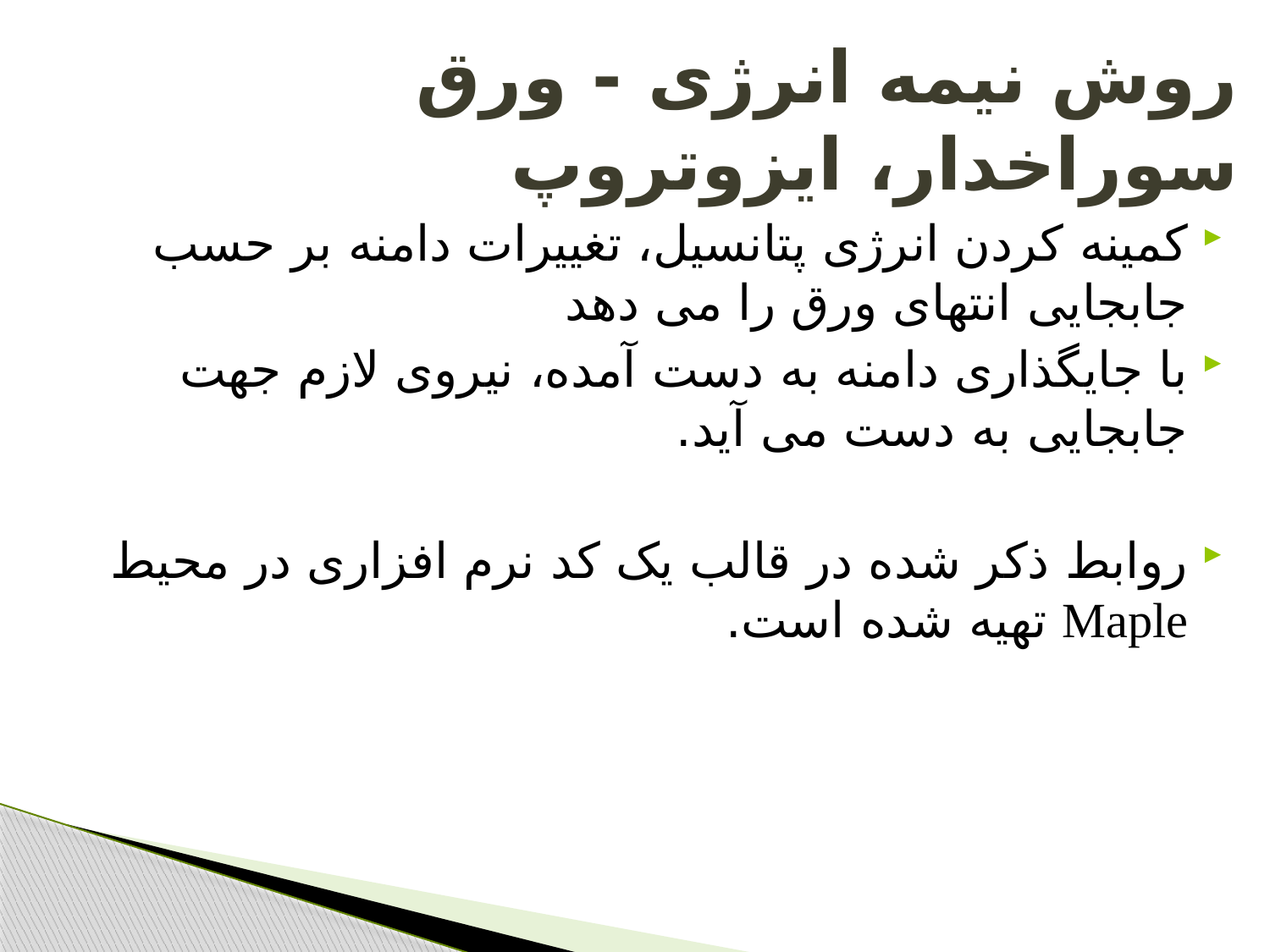

# روش نیمه انرژی - ورق سوراخدار، ایزوتروپ
کمینه کردن انرژی پتانسیل، تغییرات دامنه بر حسب جابجایی انتهای ورق را می دهد
با جایگذاری دامنه به دست آمده، نیروی لازم جهت جابجایی به دست می آید.

روابط ذکر شده در قالب یک کد نرم افزاری در محیط Maple تهیه شده است.